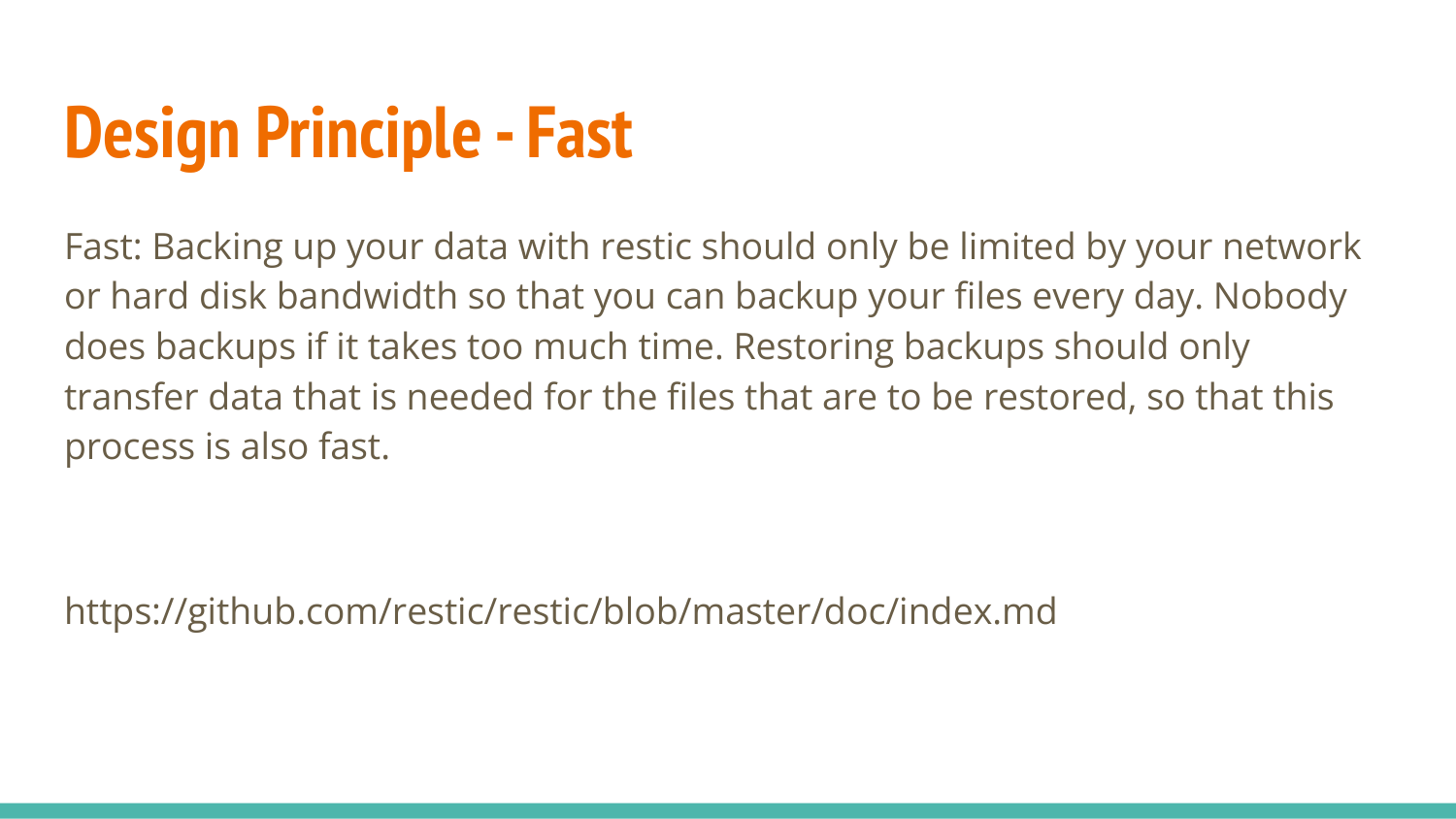

# Design Principle - Fast
Fast: Backing up your data with restic should only be limited by your network or hard disk bandwidth so that you can backup your files every day. Nobody does backups if it takes too much time. Restoring backups should only transfer data that is needed for the files that are to be restored, so that this process is also fast.

https://github.com/restic/restic/blob/master/doc/index.md